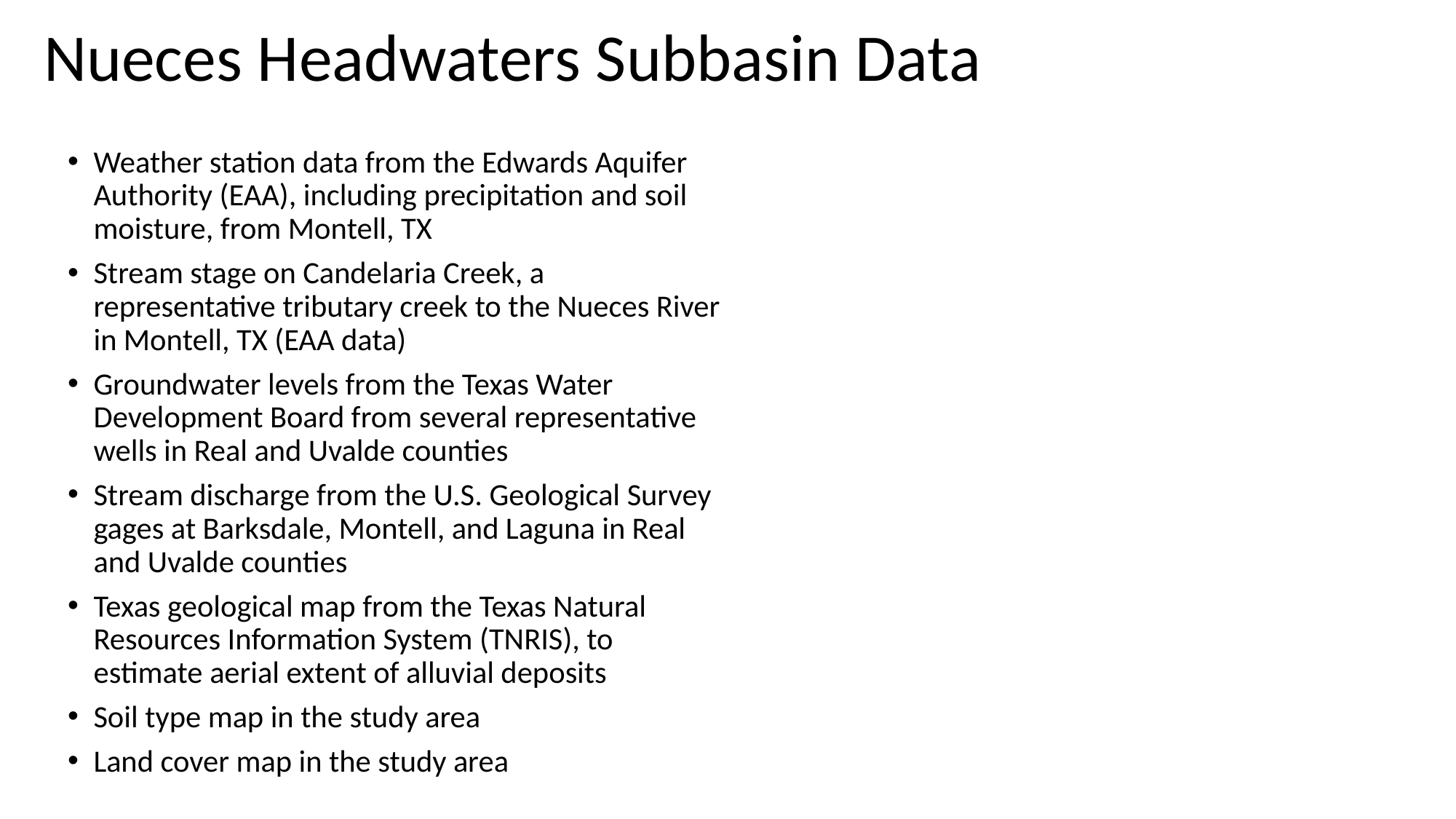

# Nueces Headwaters Subbasin Data
Weather station data from the Edwards Aquifer Authority (EAA), including precipitation and soil moisture, from Montell, TX
Stream stage on Candelaria Creek, a representative tributary creek to the Nueces River in Montell, TX (EAA data)
Groundwater levels from the Texas Water Development Board from several representative wells in Real and Uvalde counties
Stream discharge from the U.S. Geological Survey gages at Barksdale, Montell, and Laguna in Real and Uvalde counties
Texas geological map from the Texas Natural Resources Information System (TNRIS), to estimate aerial extent of alluvial deposits
Soil type map in the study area
Land cover map in the study area